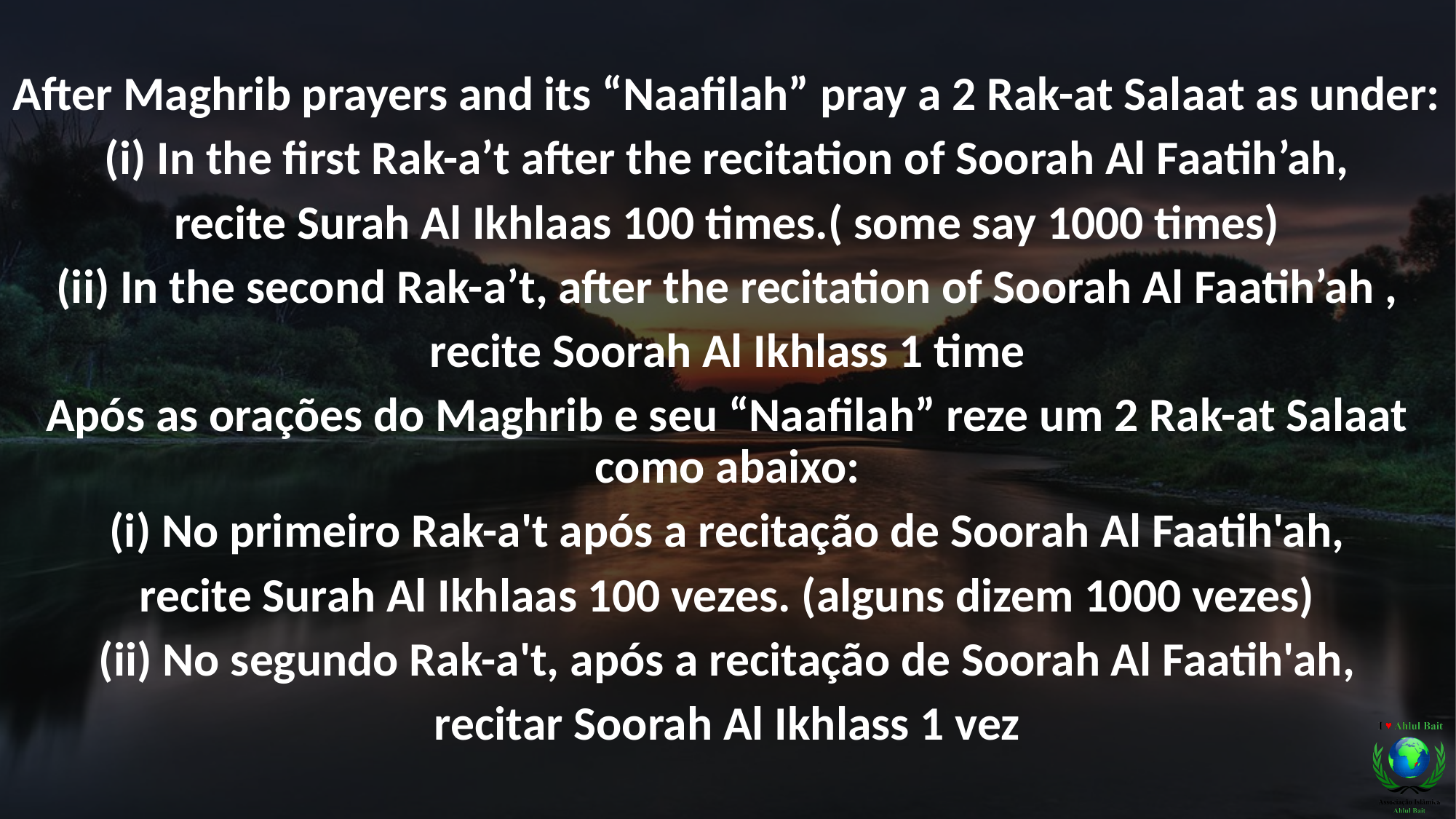

After Maghrib prayers and its “Naafilah” pray a 2 Rak-at Salaat as under:
(i) In the first Rak-a’t after the recitation of Soorah Al Faatih’ah,
recite Surah Al Ikhlaas 100 times.( some say 1000 times)
(ii) In the second Rak-a’t, after the recitation of Soorah Al Faatih’ah ,
recite Soorah Al Ikhlass 1 time
Após as orações do Maghrib e seu “Naafilah” reze um 2 Rak-at Salaat como abaixo:
(i) No primeiro Rak-a't após a recitação de Soorah Al Faatih'ah,
recite Surah Al Ikhlaas 100 vezes. (alguns dizem 1000 vezes)
(ii) No segundo Rak-a't, após a recitação de Soorah Al Faatih'ah,
recitar Soorah Al Ikhlass 1 vez